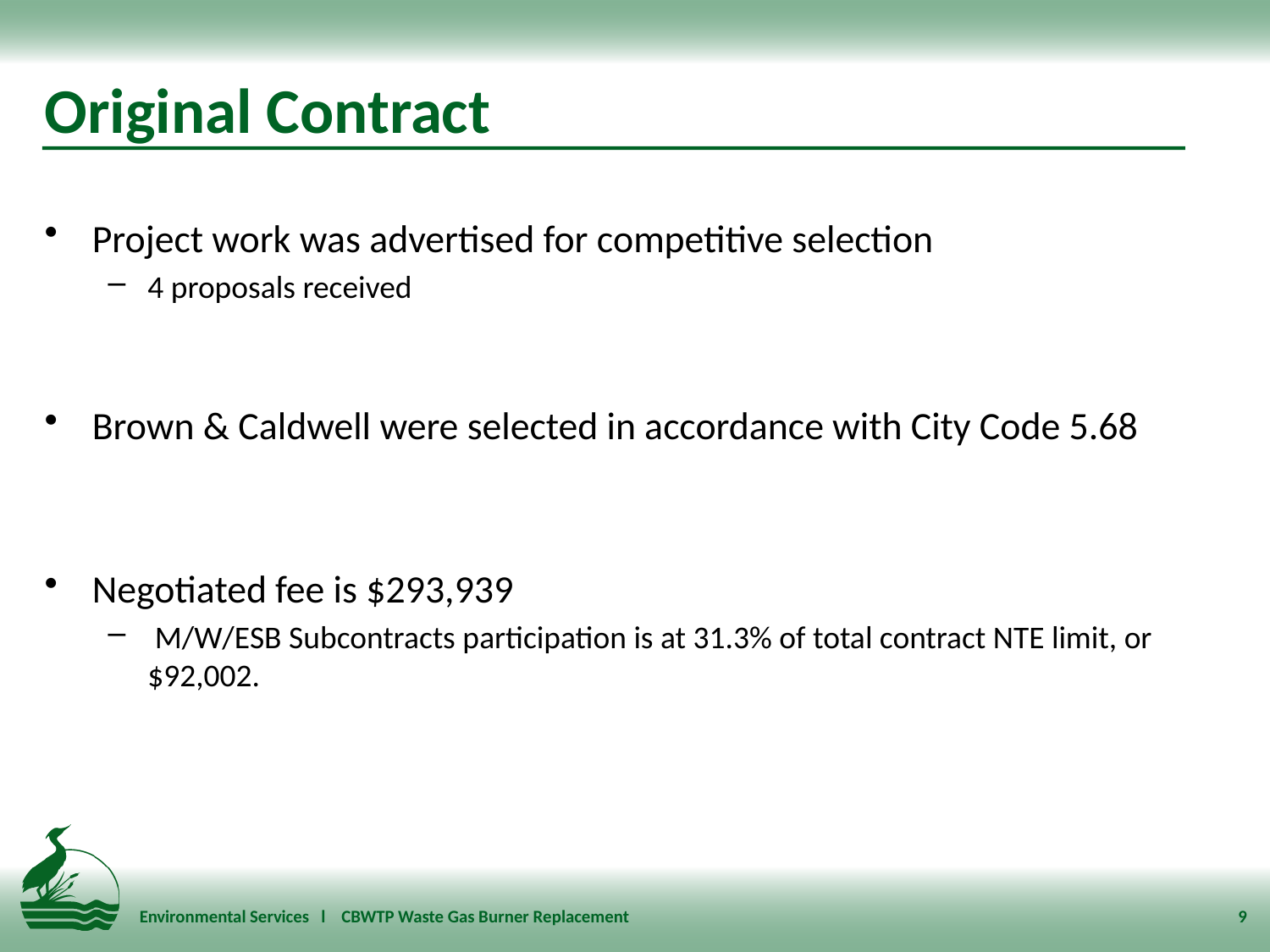

# Original Contract
Project work was advertised for competitive selection
4 proposals received

Brown & Caldwell were selected in accordance with City Code 5.68

Negotiated fee is $293,939
 M/W/ESB Subcontracts participation is at 31.3% of total contract NTE limit, or  $92,002.